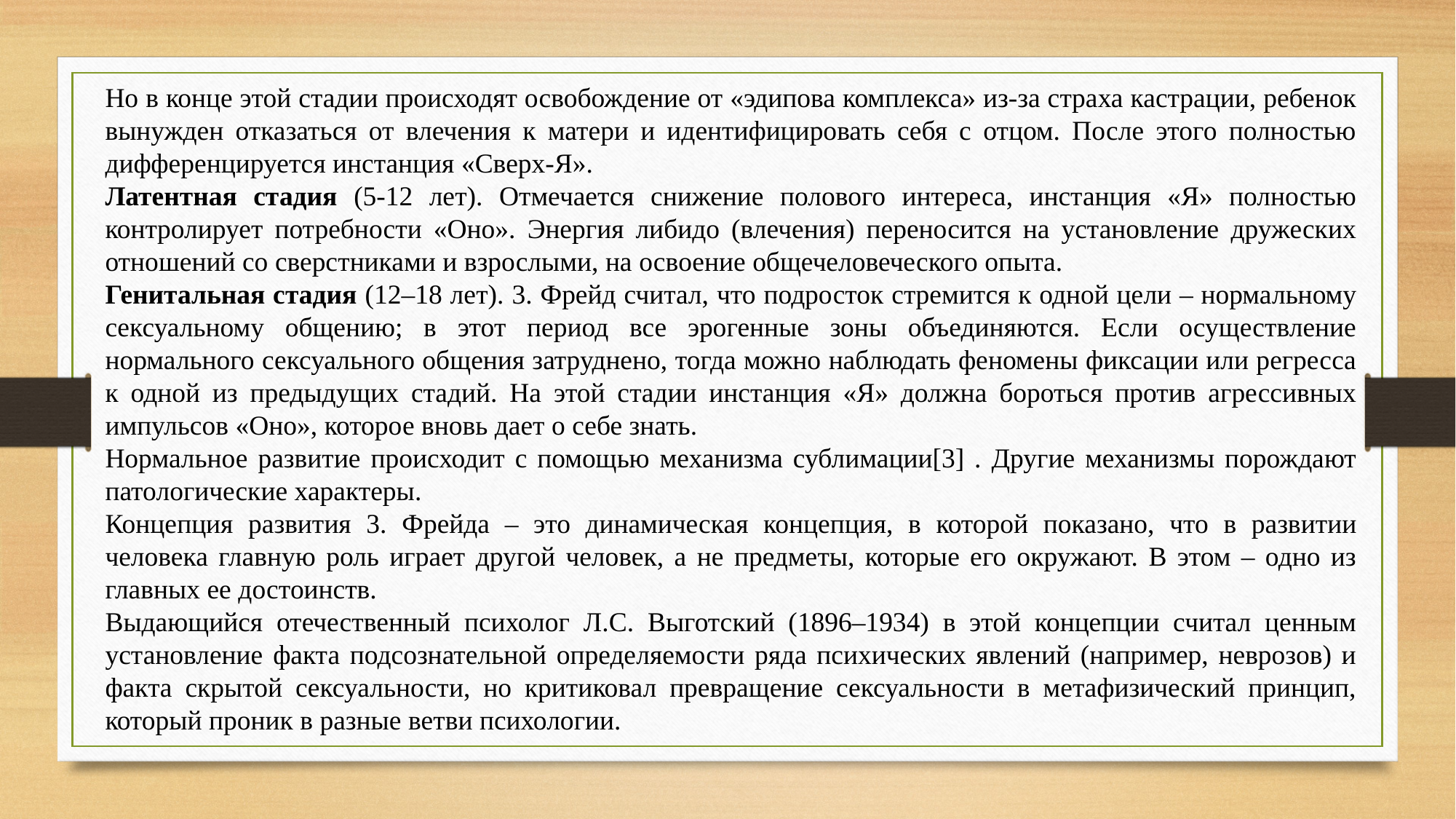

Но в конце этой стадии происходят освобождение от «эдипова комплекса» из-за страха кастрации, ребенок вынужден отказаться от влечения к матери и идентифицировать себя с отцом. После этого полностью дифференцируется инстанция «Сверх-Я».
Латентная стадия (5-12 лет). Отмечается снижение полового интереса, инстанция «Я» полностью контролирует потребности «Оно». Энергия либидо (влечения) переносится на установление дружеских отношений со сверстниками и взрослыми, на освоение общечеловеческого опыта.
Генитальная стадия (12–18 лет). 3. Фрейд считал, что подросток стремится к одной цели – нормальному сексуальному общению; в этот период все эрогенные зоны объединяются. Если осуществление нормального сексуального общения затруднено, тогда можно наблюдать феномены фиксации или регресса к одной из предыдущих стадий. На этой стадии инстанция «Я» должна бороться против агрессивных импульсов «Оно», которое вновь дает о себе знать.
Нормальное развитие происходит с помощью механизма сублимации[3] . Другие механизмы порождают патологические характеры.
Концепция развития 3. Фрейда – это динамическая концепция, в которой показано, что в развитии человека главную роль играет другой человек, а не предметы, которые его окружают. В этом – одно из главных ее достоинств.
Выдающийся отечественный психолог Л.С. Выготский (1896–1934) в этой концепции считал ценным установление факта подсознательной определяемости ряда психических явлений (например, неврозов) и факта скрытой сексуальности, но критиковал превращение сексуальности в метафизический принцип, который проник в разные ветви психологии.